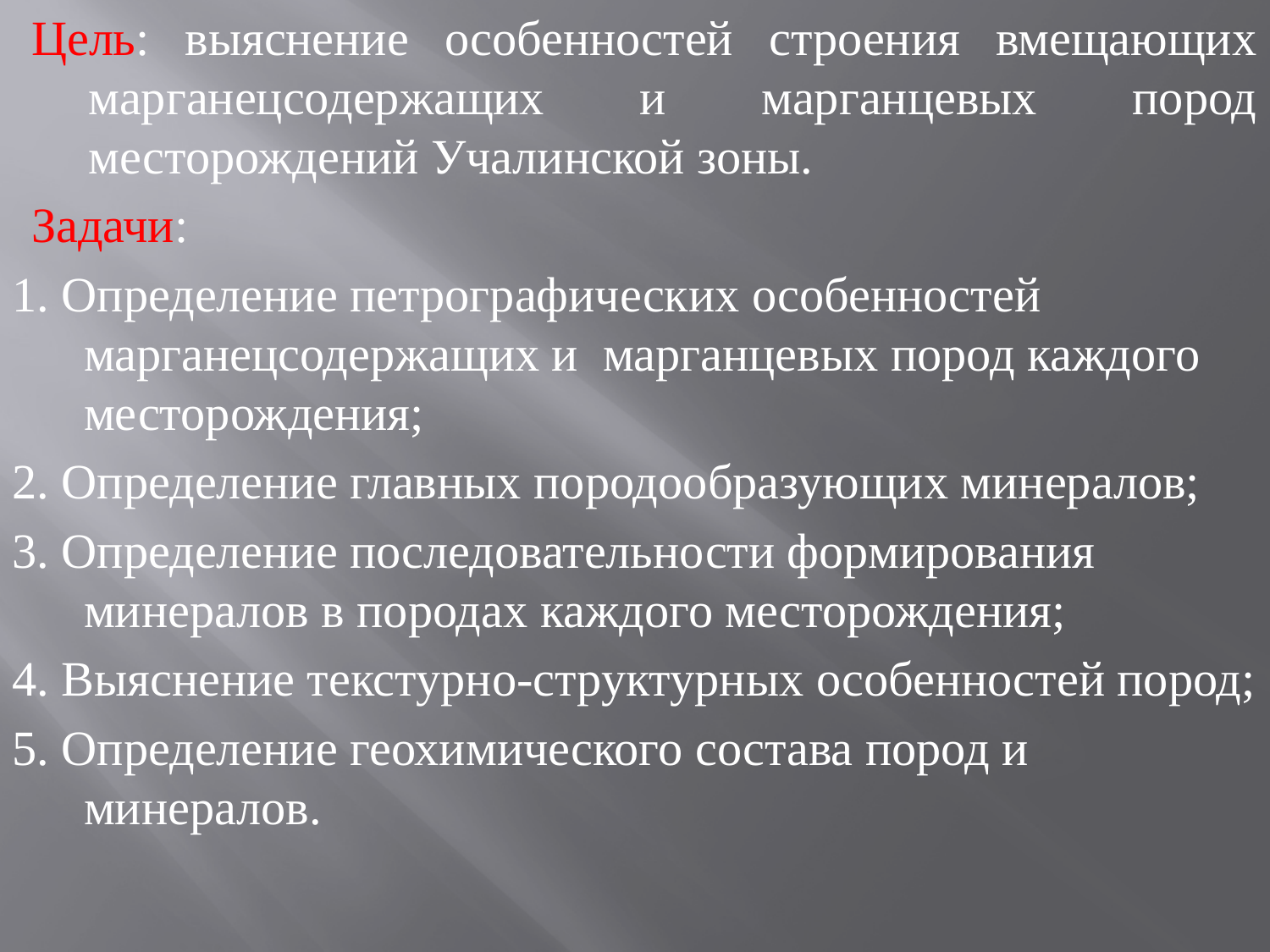

Цель: выяснение особенностей строения вмещающих марганецсодержащих и марганцевых пород месторождений Учалинской зоны.
Задачи:
1. Определение петрографических особенностей марганецсодержащих и  марганцевых пород каждого месторождения;
2. Определение главных породообразующих минералов;
3. Определение последовательности формирования минералов в породах каждого месторождения;
4. Выяснение текстурно-структурных особенностей пород;
5. Определение геохимического состава пород и минералов.